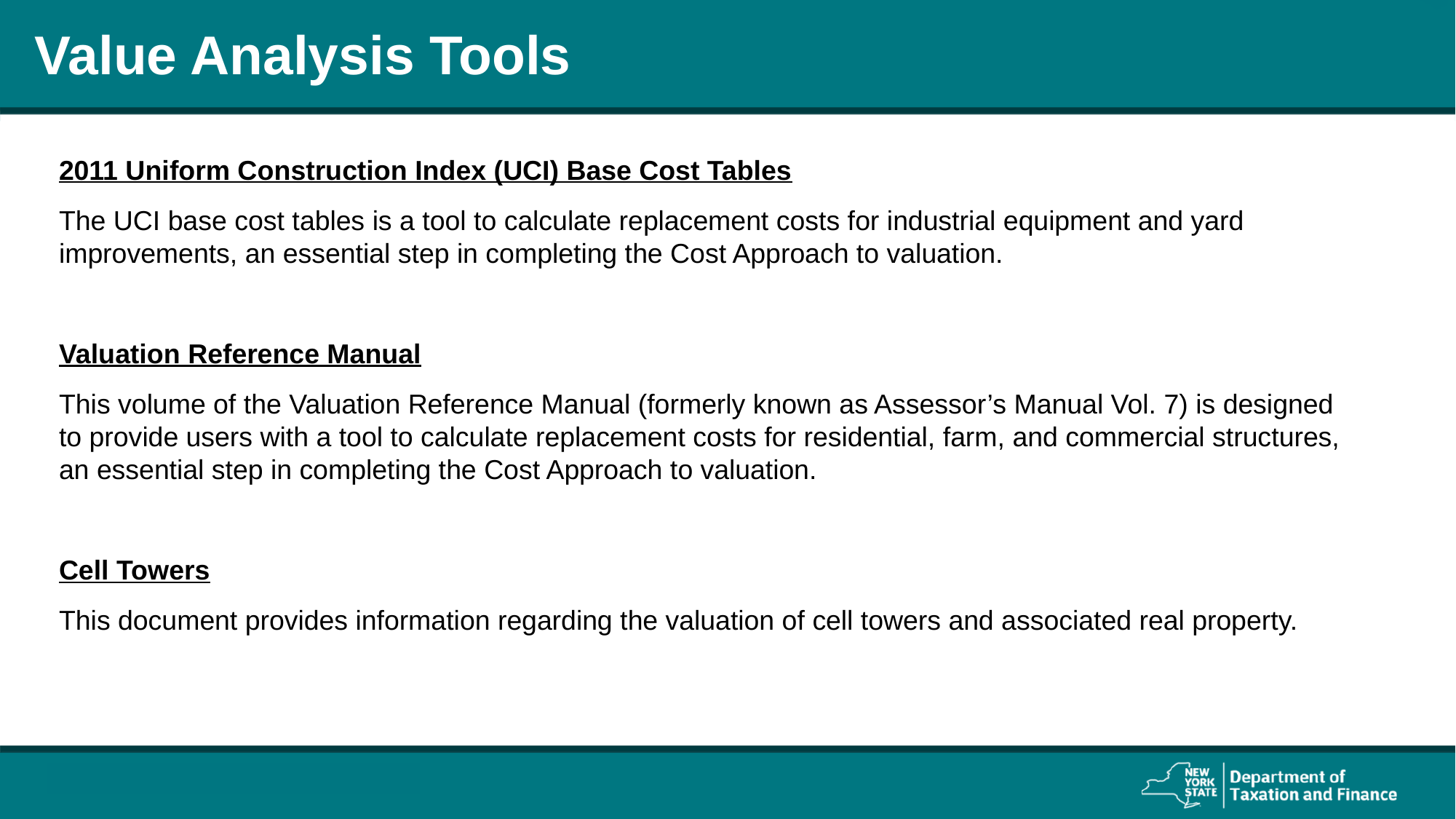

# Value Analysis Tools
2011 Uniform Construction Index (UCI) Base Cost Tables
The UCI base cost tables is a tool to calculate replacement costs for industrial equipment and yard improvements, an essential step in completing the Cost Approach to valuation.

Valuation Reference Manual
This volume of the Valuation Reference Manual (formerly known as Assessor’s Manual Vol. 7) is designed to provide users with a tool to calculate replacement costs for residential, farm, and commercial structures, an essential step in completing the Cost Approach to valuation.

Cell Towers
This document provides information regarding the valuation of cell towers and associated real property.